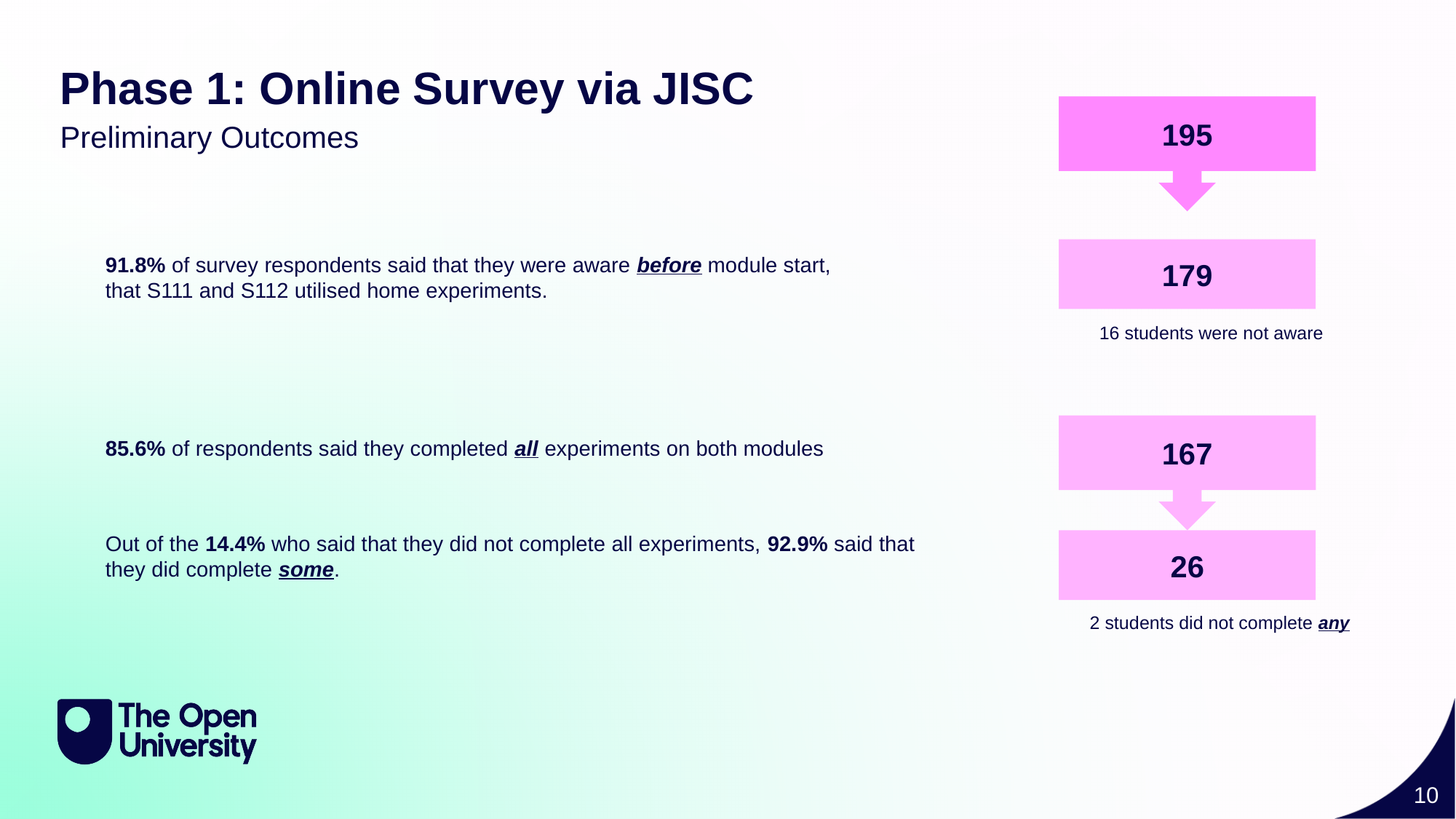

Phase 1: Online Survey via JISC
195
Preliminary Outcomes
179
91.8% of survey respondents said that they were aware before module start, that S111 and S112 utilised home experiments.
16 students were not aware
167
85.6% of respondents said they completed all experiments on both modules
Out of the 14.4% who said that they did not complete all experiments, 92.9% said that they did complete some.
26
2 students did not complete any